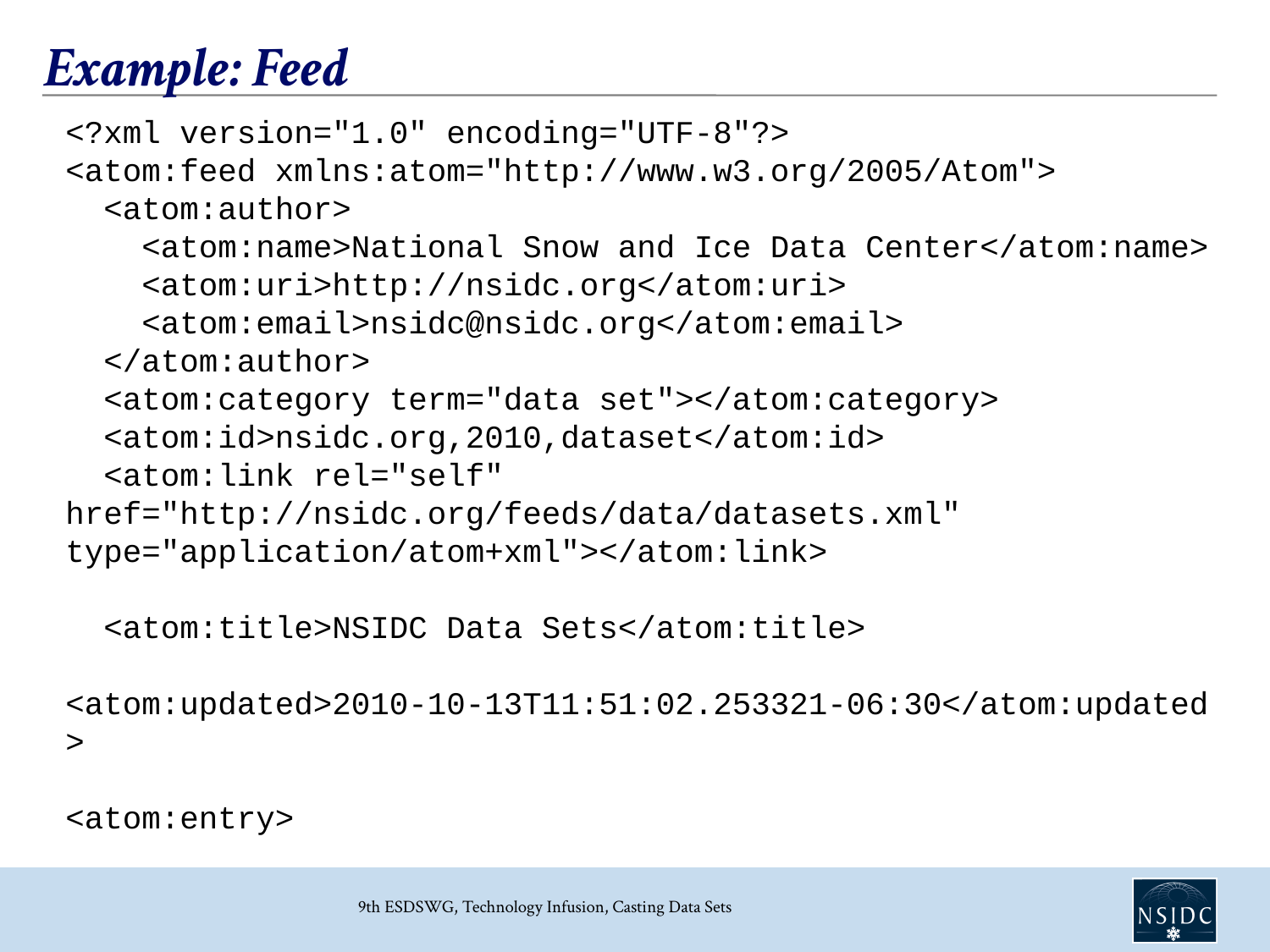

# Example: Feed
<?xml version="1.0" encoding="UTF-8"?>
<atom:feed xmlns:atom="http://www.w3.org/2005/Atom">
  <atom:author>
    <atom:name>National Snow and Ice Data Center</atom:name>
    <atom:uri>http://nsidc.org</atom:uri>
    <atom:email>nsidc@nsidc.org</atom:email>
  </atom:author>
  <atom:category term="data set"></atom:category>
  <atom:id>nsidc.org,2010,dataset</atom:id>
  <atom:link rel="self" href="http://nsidc.org/feeds/data/datasets.xml"
type="application/atom+xml"></atom:link>
  <atom:title>NSIDC Data Sets</atom:title>
  <atom:updated>2010-10-13T11:51:02.253321-06:30</atom:updated>
<atom:entry>
9th ESDSWG, Technology Infusion, Casting Data Sets